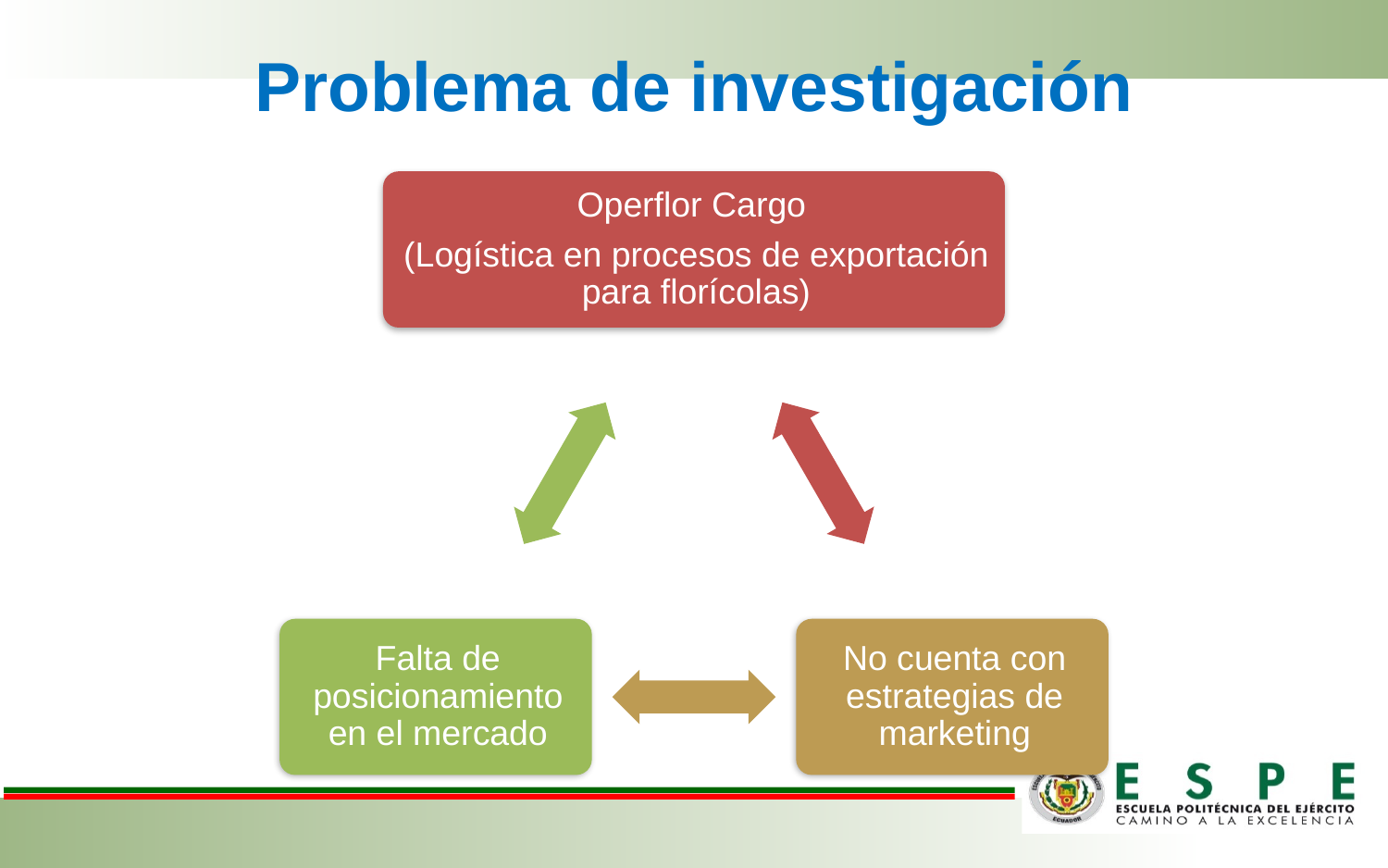

# Problema de investigación
Operflor Cargo
(Logística en procesos de exportación para florícolas)

No cuenta con estrategias de marketing

Falta de posicionamiento en el mercado